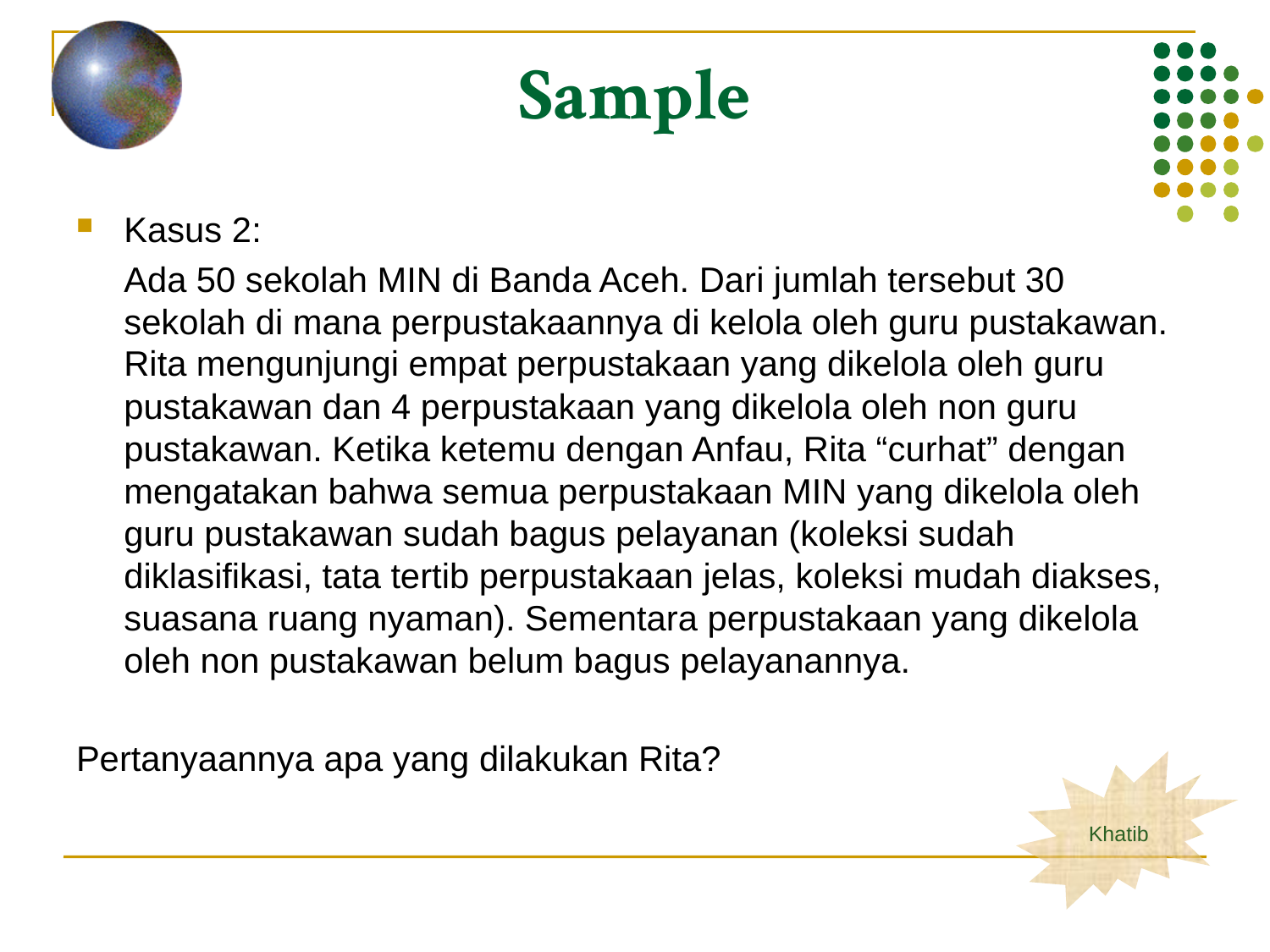

Sample
Kasus 2:
	Ada 50 sekolah MIN di Banda Aceh. Dari jumlah tersebut 30 sekolah di mana perpustakaannya di kelola oleh guru pustakawan. Rita mengunjungi empat perpustakaan yang dikelola oleh guru pustakawan dan 4 perpustakaan yang dikelola oleh non guru pustakawan. Ketika ketemu dengan Anfau, Rita “curhat” dengan mengatakan bahwa semua perpustakaan MIN yang dikelola oleh guru pustakawan sudah bagus pelayanan (koleksi sudah diklasifikasi, tata tertib perpustakaan jelas, koleksi mudah diakses, suasana ruang nyaman). Sementara perpustakaan yang dikelola oleh non pustakawan belum bagus pelayanannya.

Pertanyaannya apa yang dilakukan Rita?